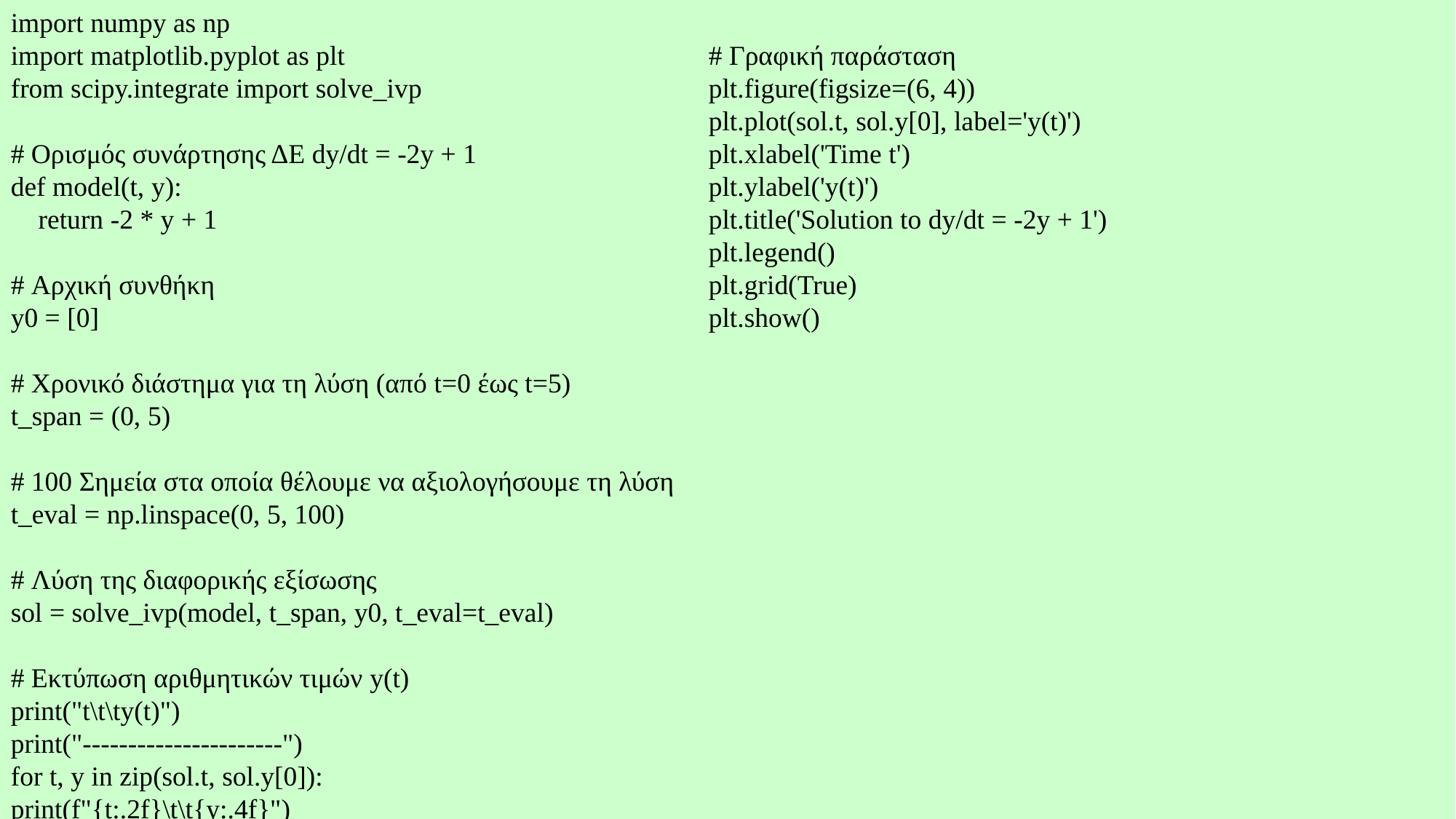

import numpy as np
import matplotlib.pyplot as plt
from scipy.integrate import solve_ivp

# Ορισμός συνάρτησης ΔΕ dy/dt = -2y + 1
def model(t, y):
    return -2 * y + 1

# Αρχική συνθήκη
y0 = [0]

# Χρονικό διάστημα για τη λύση (από t=0 έως t=5)
t_span = (0, 5)

# 100 Σημεία στα οποία θέλουμε να αξιολογήσουμε τη λύση
t_eval = np.linspace(0, 5, 100)

# Λύση της διαφορικής εξίσωσης
sol = solve_ivp(model, t_span, y0, t_eval=t_eval)

# Εκτύπωση αριθμητικών τιμών y(t)
print("t\t\ty(t)")
print("----------------------")
for t, y in zip(sol.t, sol.y[0]):
print(f"{t:.2f}\t\t{y:.4f}")

# Γραφική παράσταση
plt.figure(figsize=(6, 4))
plt.plot(sol.t, sol.y[0], label='y(t)')
plt.xlabel('Time t')
plt.ylabel('y(t)')
plt.title('Solution to dy/dt = -2y + 1')
plt.legend()
plt.grid(True)
plt.show()